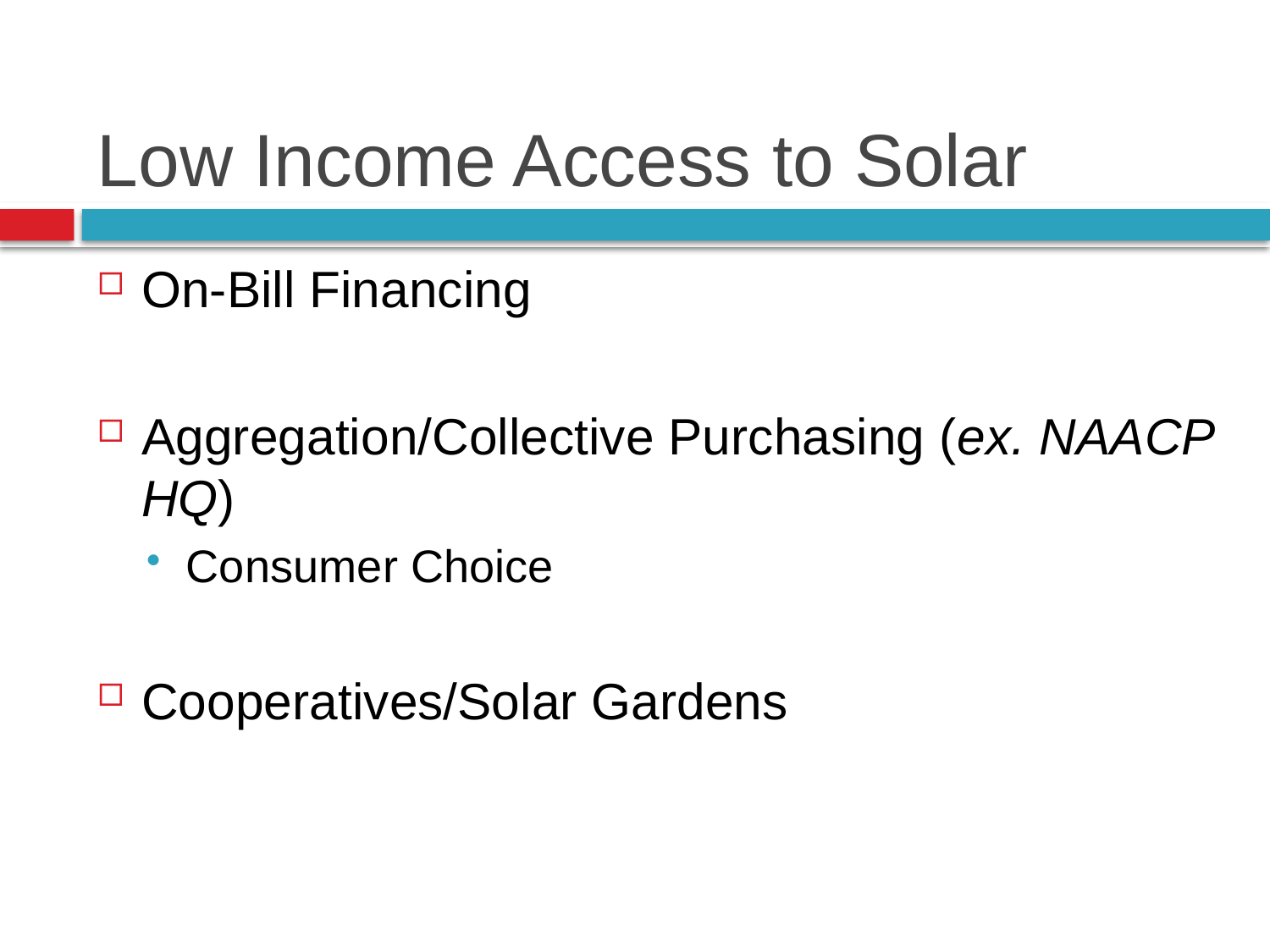

# Low Income Access to Solar
On-Bill Financing

Aggregation/Collective Purchasing (ex. NAACP HQ)
Consumer Choice

Cooperatives/Solar Gardens